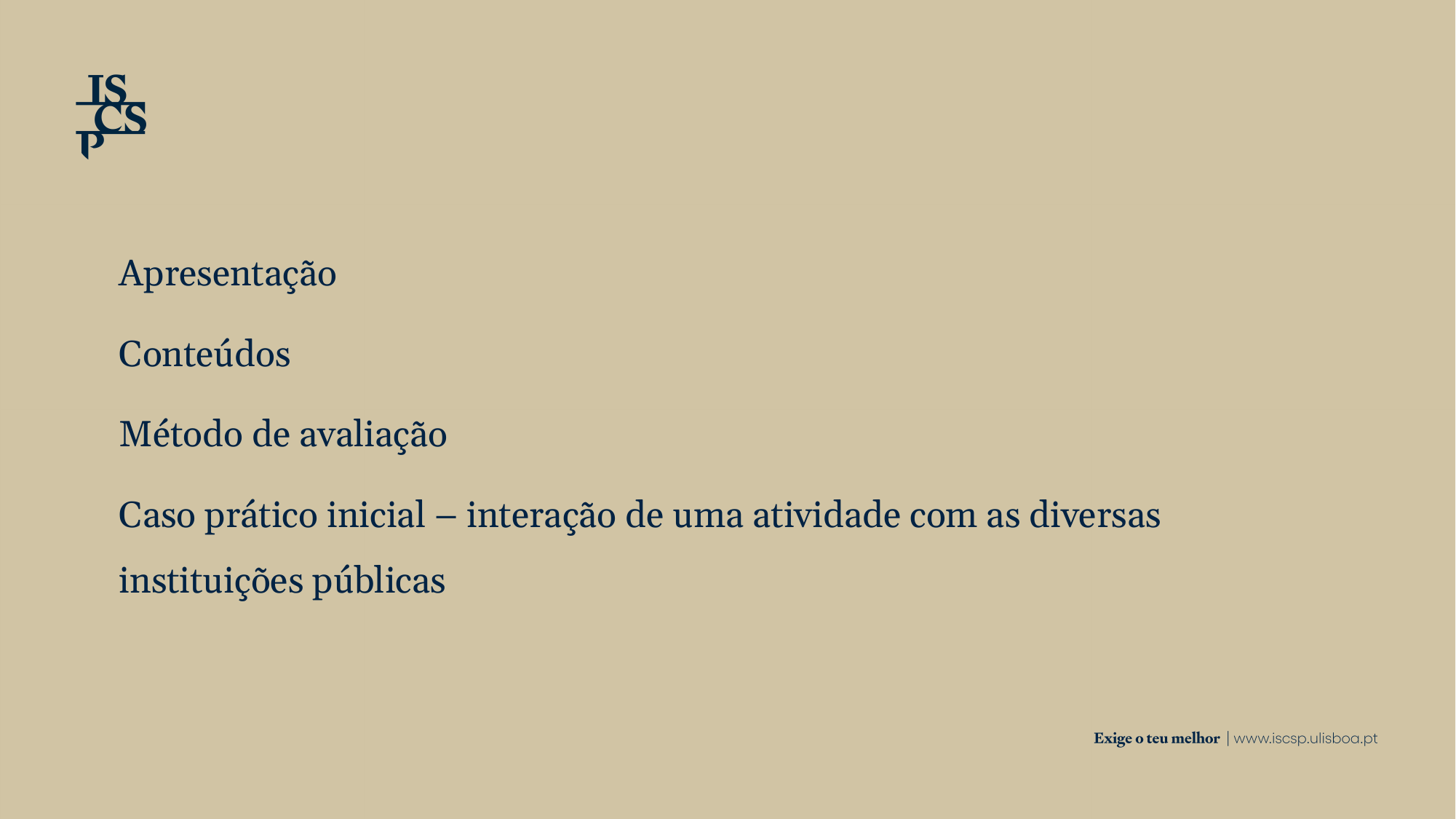

Apresentação
Conteúdos
Método de avaliação
Caso prático inicial – interação de uma atividade com as diversas instituições públicas